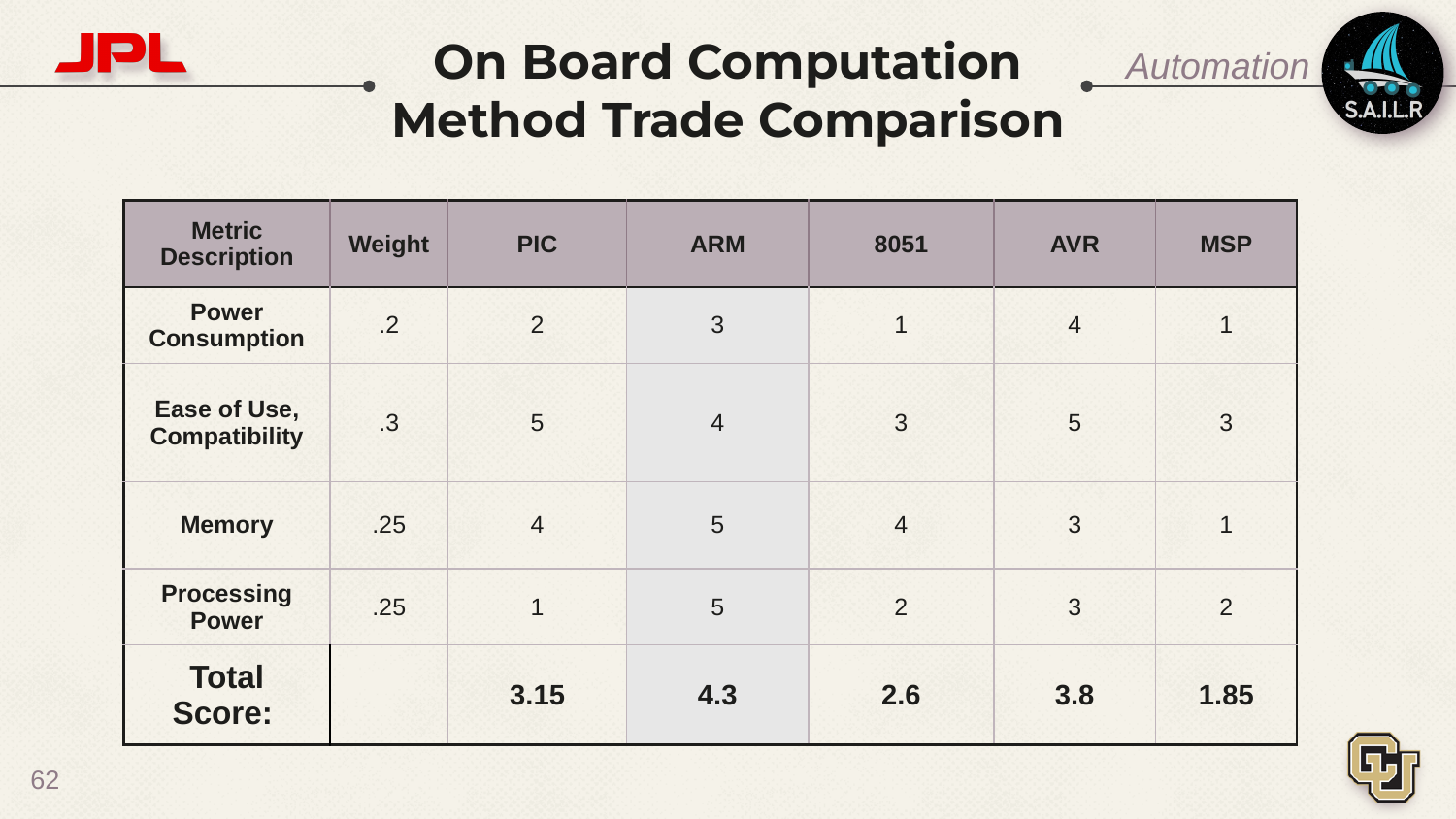

# On Board Computation Method Trade Comparison
Automation
| Metric Description | Weight | PIC | ARM | 8051 | AVR | MSP |
| --- | --- | --- | --- | --- | --- | --- |
| Power Consumption | .2 | 2 | 3 | 1 | 4 | 1 |
| Ease of Use, Compatibility | .3 | 5 | 4 | 3 | 5 | 3 |
| Memory | .25 | 4 | 5 | 4 | 3 | 1 |
| Processing Power | .25 | 1 | 5 | 2 | 3 | 2 |
| Total Score: |  | 3.15 | 4.3 | 2.6 | 3.8 | 1.85 |
62